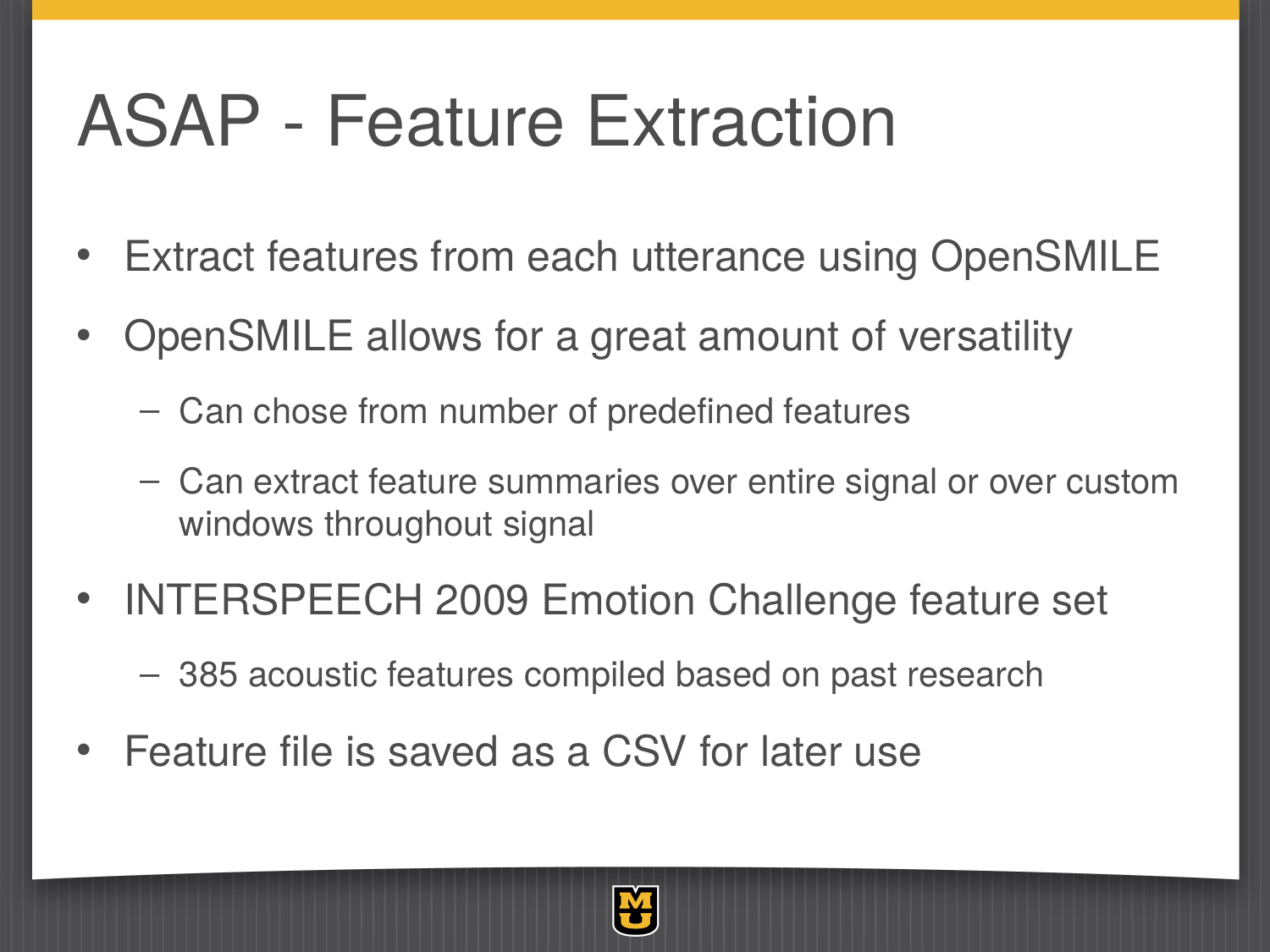

# ASAP - Feature Extraction
Extract features from each utterance using OpenSMILE
OpenSMILE allows for a great amount of versatility
Can chose from number of predefined features
Can extract feature summaries over entire signal or over custom windows throughout signal
INTERSPEECH 2009 Emotion Challenge feature set
385 acoustic features compiled based on past research
Feature file is saved as a CSV for later use